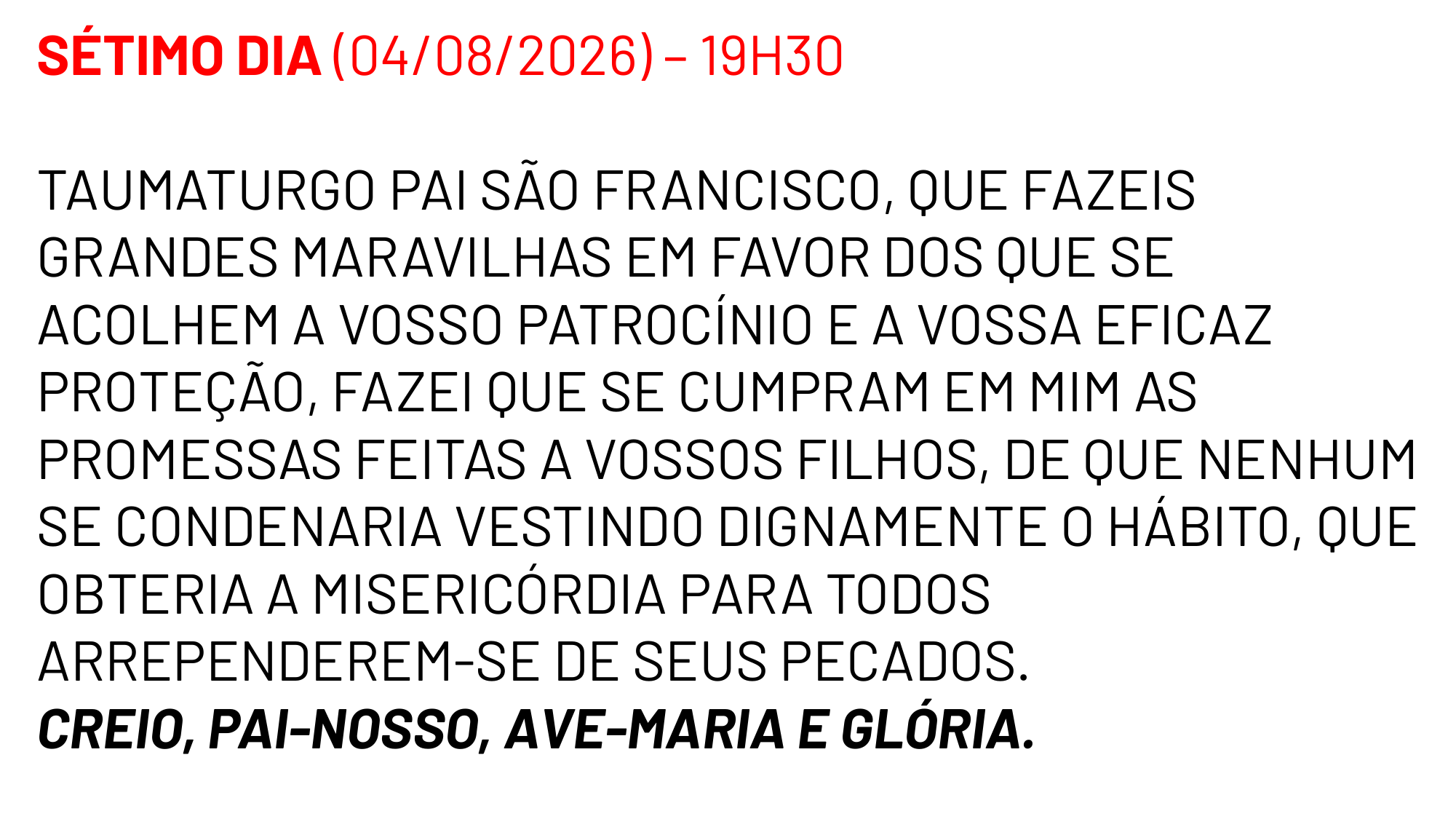

Sétimo Dia (04/08/2026) – 19h30

Taumaturgo pai São Francisco, que fazeis grandes maravilhas em favor dos que se acolhem a vosso patrocínio e a vossa eficaz proteção, fazei que se cumpram em mim as promessas feitas a vossos filhos, de que nenhum se condenaria vestindo dignamente o hábito, que obteria a misericórdia para todos arrependerem-se de seus pecados.
Creio, Pai-Nosso, Ave-Maria e Glória.